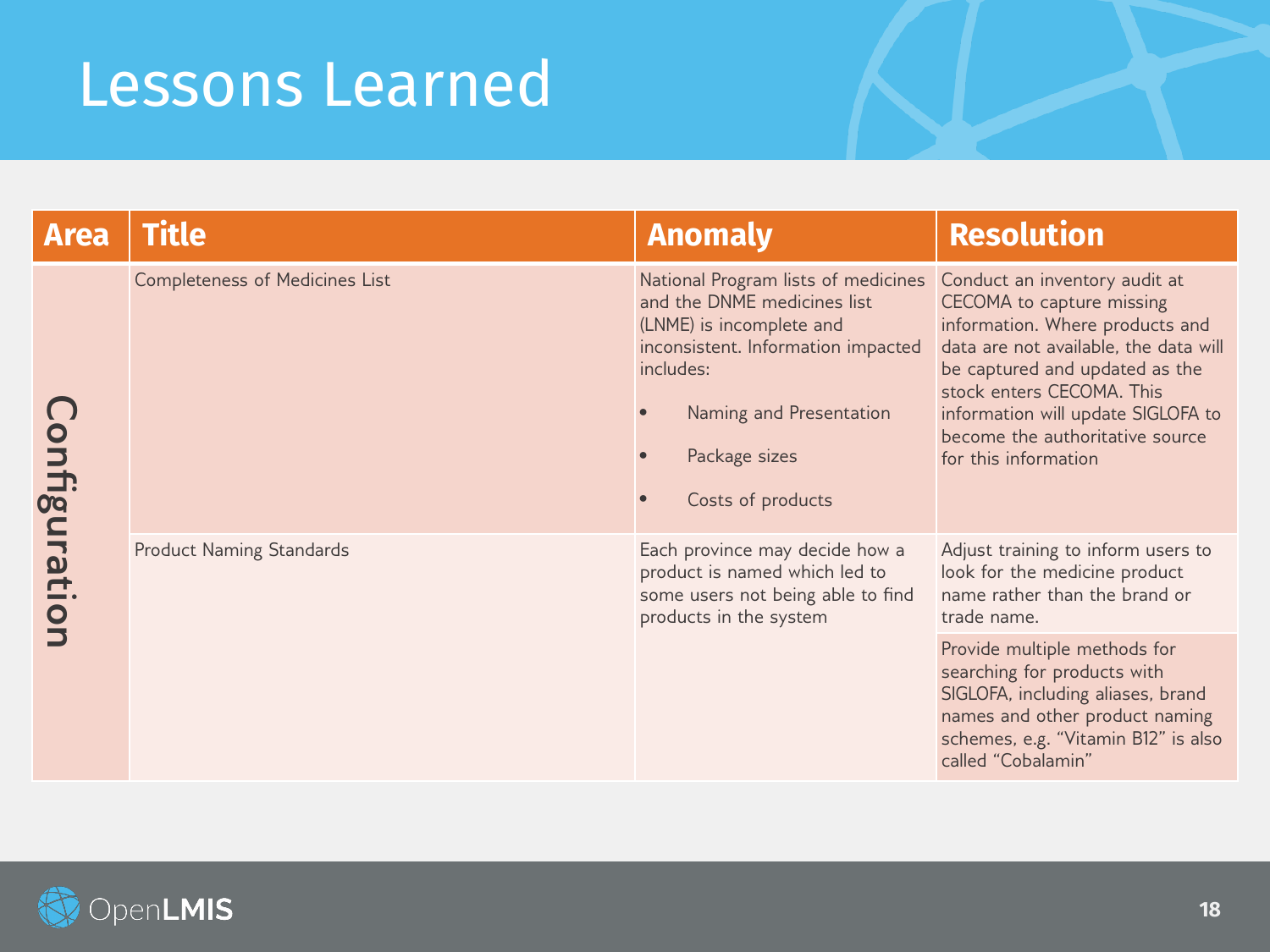

# Lessons Learned
| Area | Title | Anomaly | Resolution |
| --- | --- | --- | --- |
| Configuration | Completeness of Medicines List | National Program lists of medicines and the DNME medicines list (LNME) is incomplete and inconsistent. Information impacted includes: Naming and Presentation Package sizes Costs of products | Conduct an inventory audit at CECOMA to capture missing information. Where products and data are not available, the data will be captured and updated as the stock enters CECOMA. This information will update SIGLOFA to become the authoritative source for this information |
|  | Product Naming Standards | Each province may decide how a product is named which led to some users not being able to find products in the system | Adjust training to inform users to look for the medicine product name rather than the brand or trade name. |
|  |  |  | Provide multiple methods for searching for products with SIGLOFA, including aliases, brand names and other product naming schemes, e.g. “Vitamin B12” is also called “Cobalamin” |
18